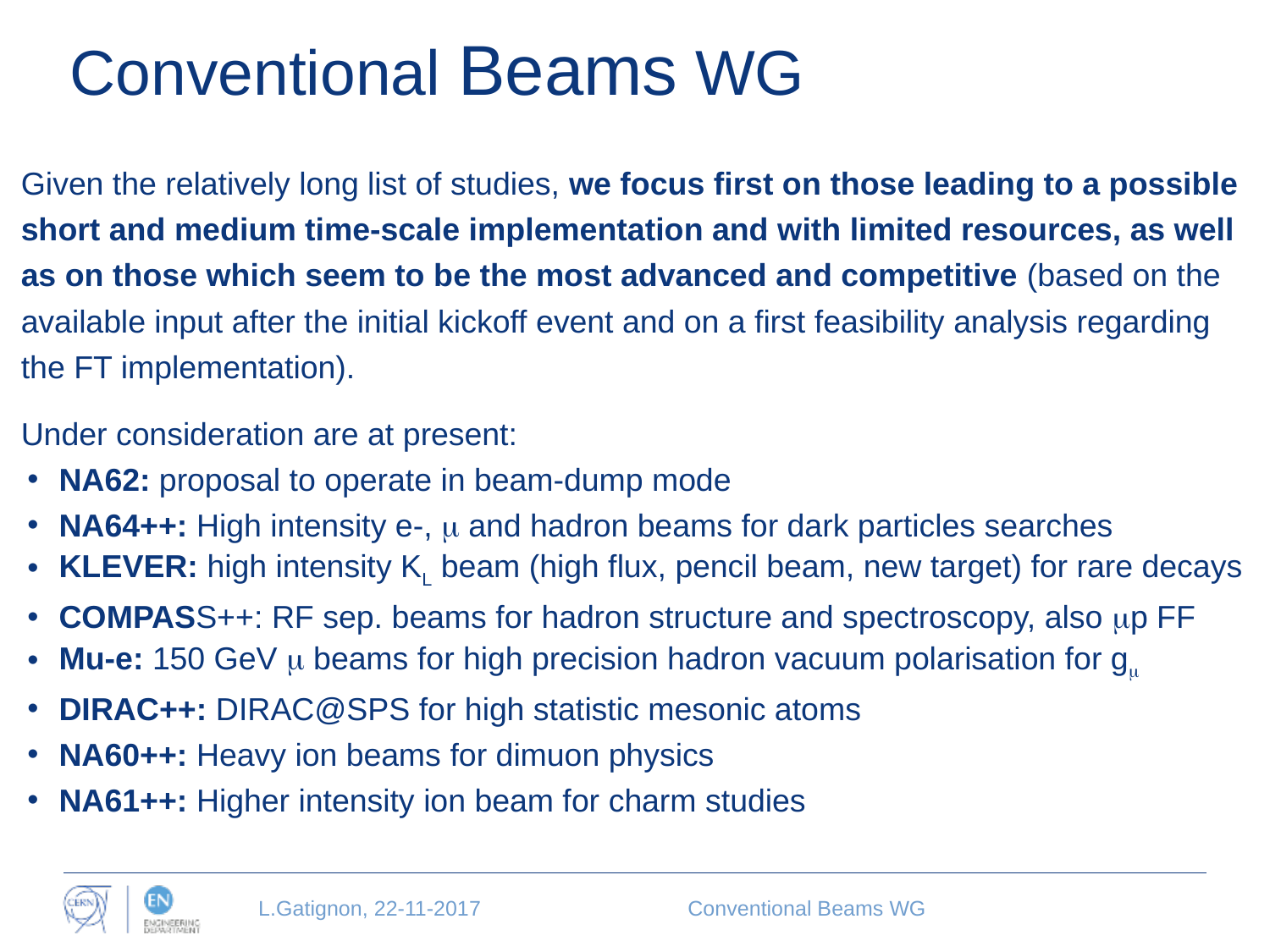

# Conventional Beams WG
Given the relatively long list of studies, we focus first on those leading to a possible short and medium time-scale implementation and with limited resources, as well as on those which seem to be the most advanced and competitive (based on the available input after the initial kickoff event and on a first feasibility analysis regarding the FT implementation).
Under consideration are at present:
NA62: proposal to operate in beam-dump mode
NA64++: High intensity e-, μ and hadron beams for dark particles searches
KLEVER: high intensity KL beam (high flux, pencil beam, new target) for rare decays
COMPASS++: RF sep. beams for hadron structure and spectroscopy, also μp FF
Mu-e: 150 GeV μ beams for high precision hadron vacuum polarisation for gμ
DIRAC++: DIRAC@SPS for high statistic mesonic atoms
NA60++: Heavy ion beams for dimuon physics
NA61++: Higher intensity ion beam for charm studies

L.Gatignon, 22-11-2017
Conventional Beams WG